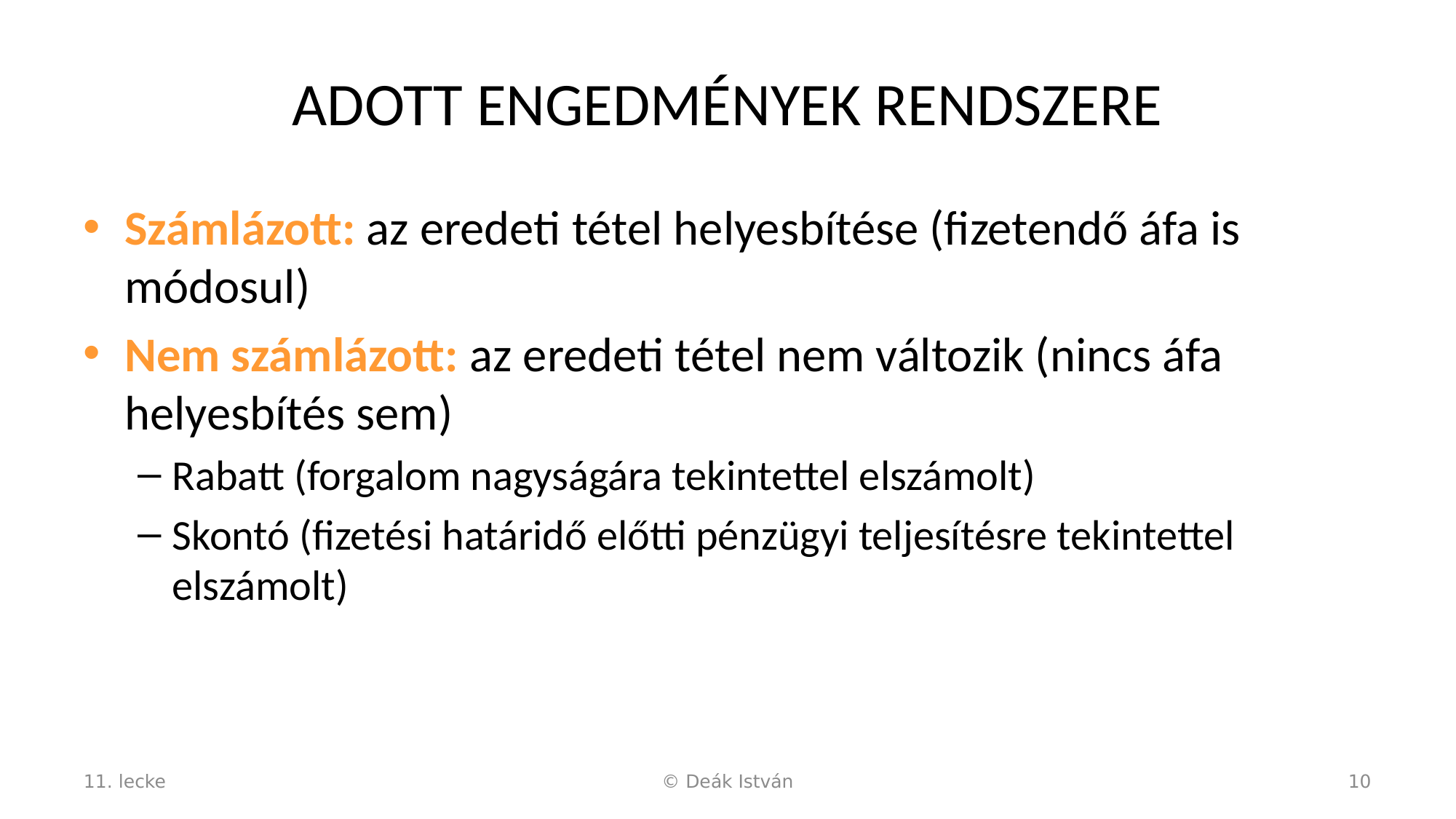

# ADOTT ENGEDMÉNYEK RENDSZERE
Számlázott: az eredeti tétel helyesbítése (fizetendő áfa is módosul)
Nem számlázott: az eredeti tétel nem változik (nincs áfa helyesbítés sem)
Rabatt (forgalom nagyságára tekintettel elszámolt)
Skontó (fizetési határidő előtti pénzügyi teljesítésre tekintettel elszámolt)
11. lecke
© Deák István
10